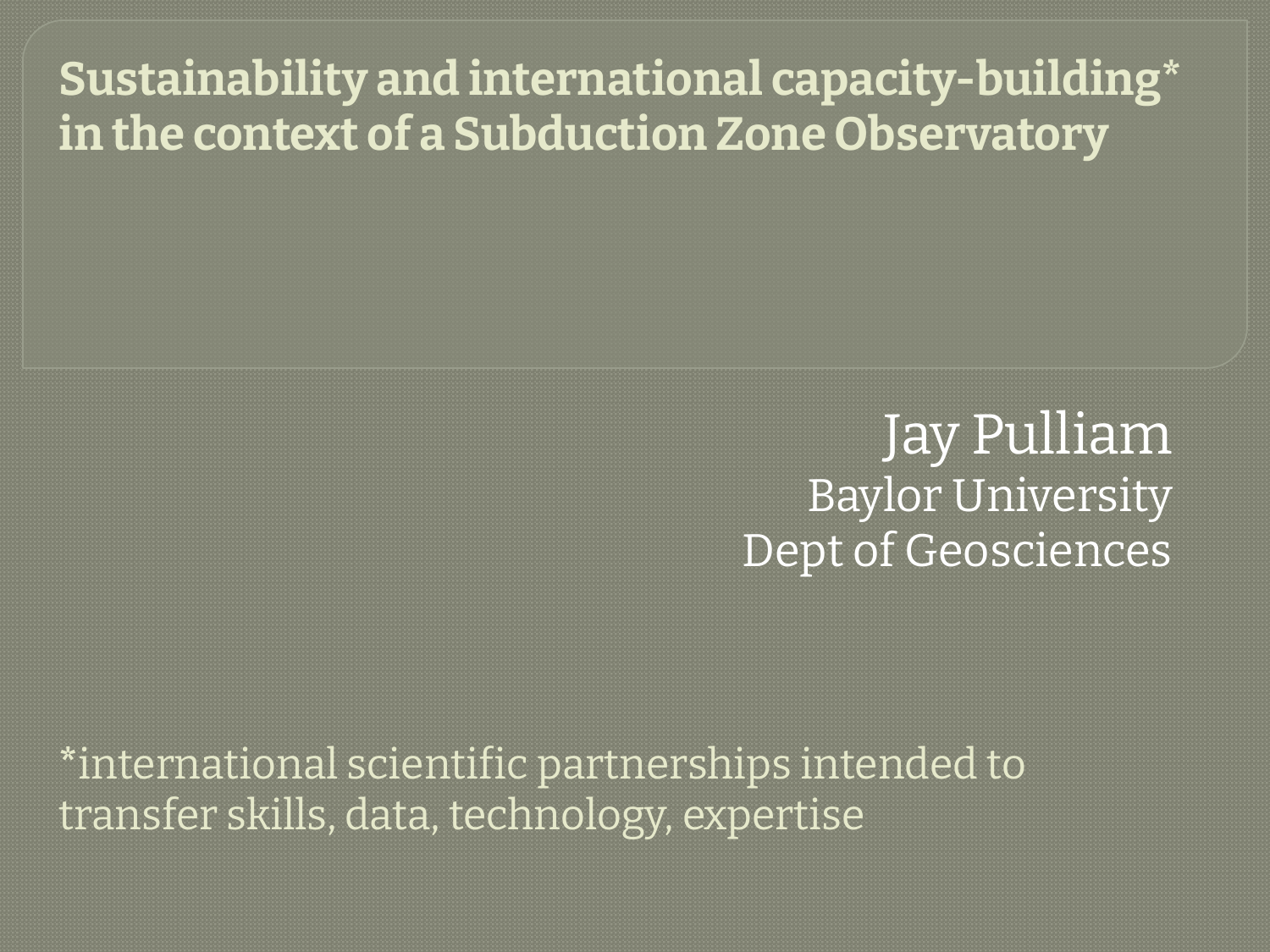

# Sustainability and international capacity-building* in the context of a Subduction Zone Observatory
Jay Pulliam
Baylor University
Dept of Geosciences

*international scientific partnerships intended to transfer skills, data, technology, expertise